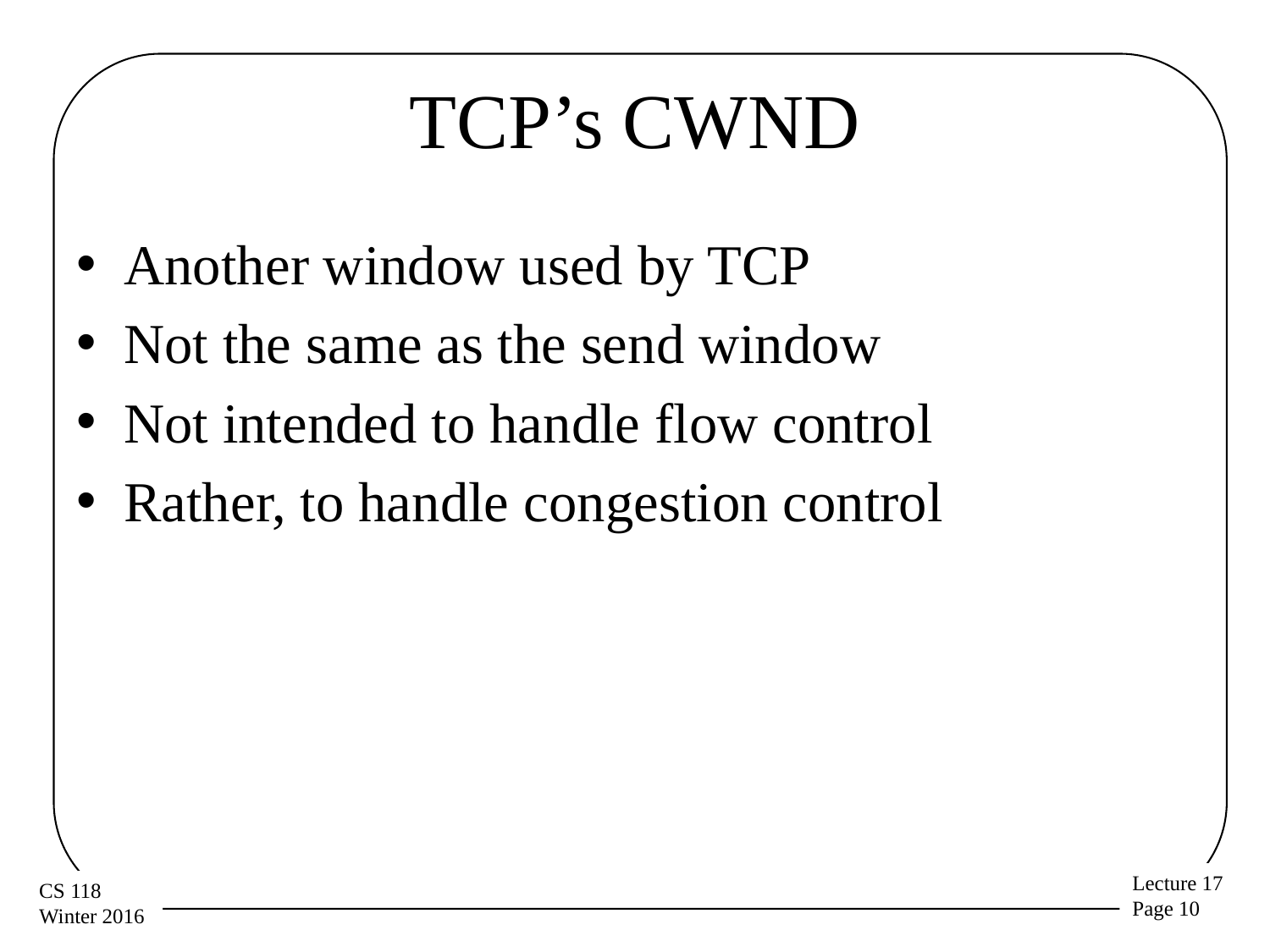

# TCP’s CWND
Another window used by TCP
Not the same as the send window
Not intended to handle flow control
Rather, to handle congestion control